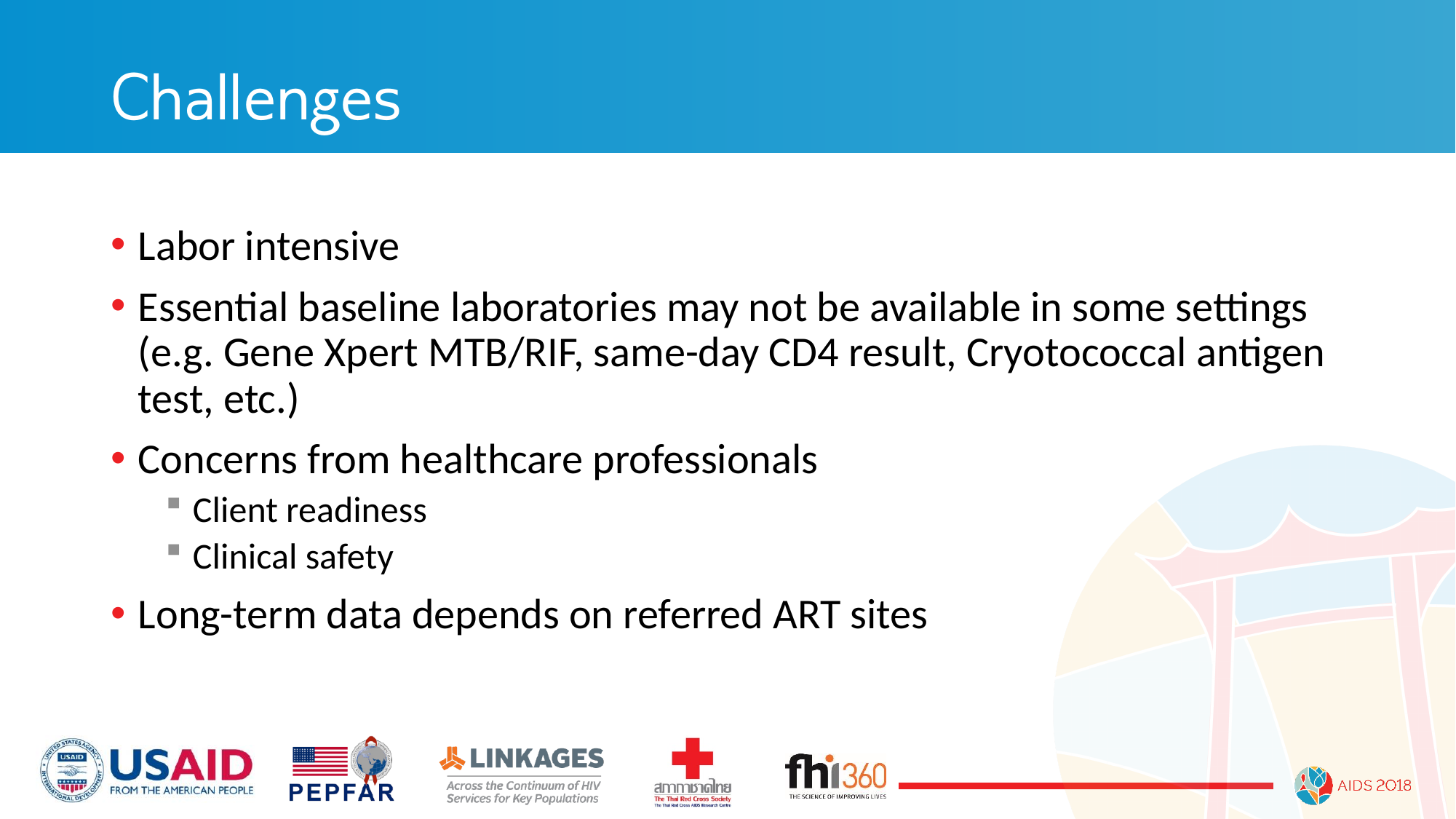

# Challenges
Labor intensive
Essential baseline laboratories may not be available in some settings (e.g. Gene Xpert MTB/RIF, same-day CD4 result, Cryotococcal antigen test, etc.)
Concerns from healthcare professionals
Client readiness
Clinical safety
Long-term data depends on referred ART sites